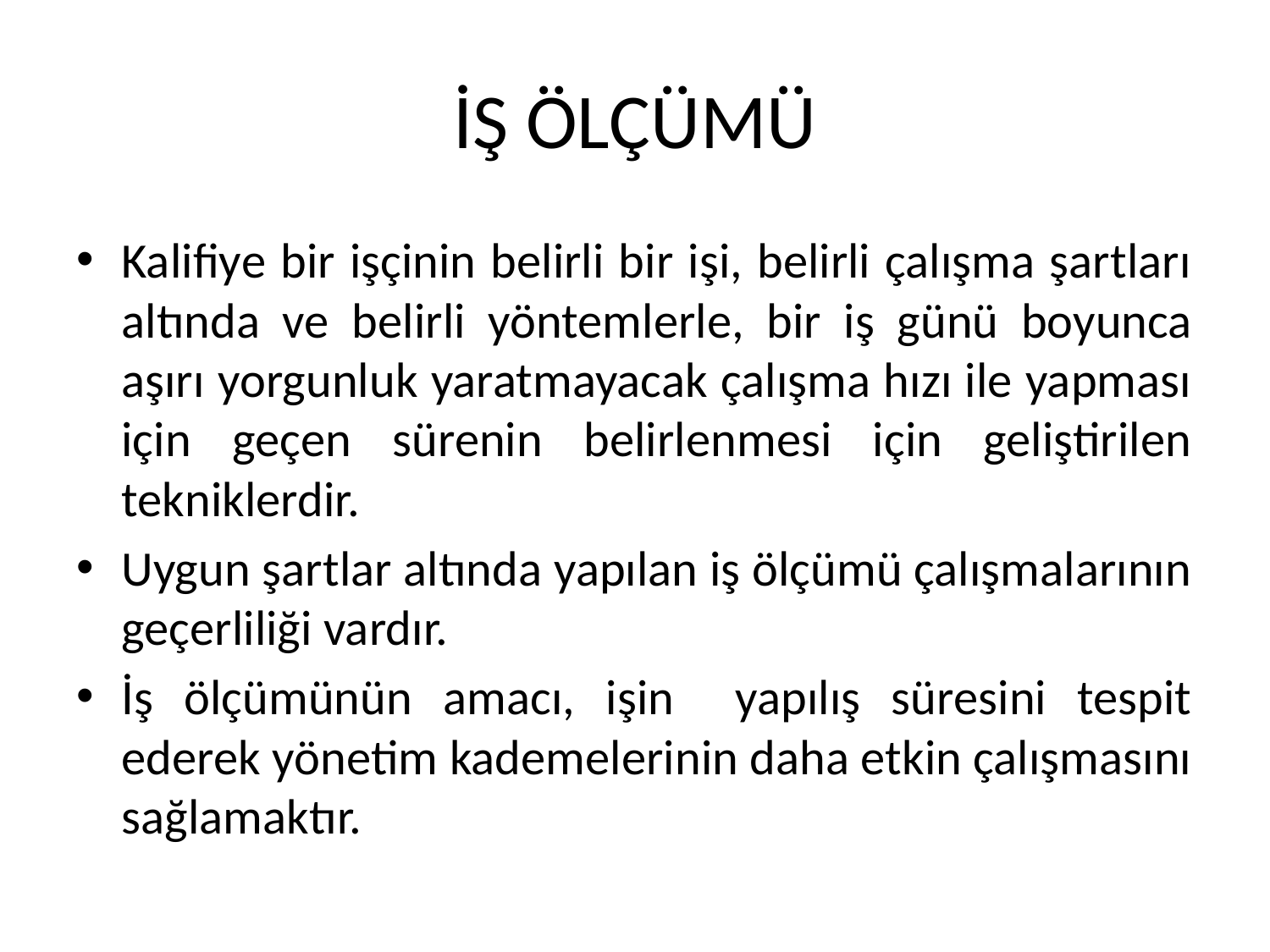

# İŞ ÖLÇÜMÜ
Kalifiye bir işçinin belirli bir işi, belirli çalışma şartları altında ve belirli yöntemlerle, bir iş günü boyunca aşırı yorgunluk yaratmayacak çalışma hızı ile yapması için geçen sürenin belirlenmesi için geliştirilen tekniklerdir.
Uygun şartlar altında yapılan iş ölçümü çalışmalarının geçerliliği vardır.
İş ölçümünün amacı, işin  yapılış süresini tespit ederek yönetim kademelerinin daha etkin çalışmasını sağlamaktır.